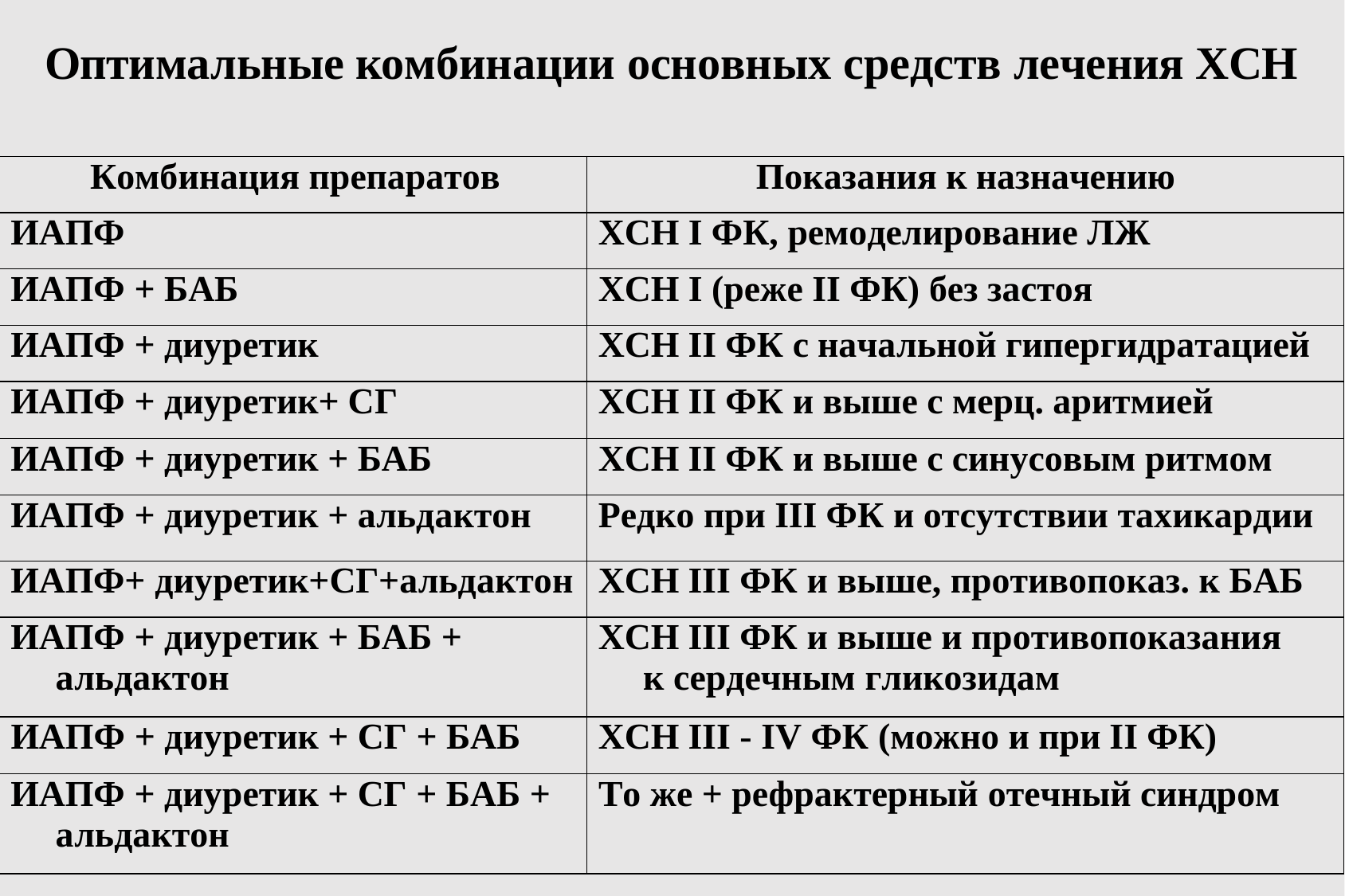

Оптимальные комбинации основных средств лечения ХСН
| Комбинация препаратов | Показания к назначению |
| --- | --- |
| ИАПФ | ХСН I ФК, ремоделирование ЛЖ |
| ИАПФ + БАБ | ХСН I (реже II ФК) без застоя |
| ИАПФ + диуретик | ХСН II ФК с начальной гипергидратацией |
| ИАПФ + диуретик+ СГ | ХСН II ФК и выше с мерц. аритмией |
| ИАПФ + диуретик + БАБ | ХСН II ФК и выше с синусовым ритмом |
| ИАПФ + диуретик + альдактон | Редко при III ФК и отсутствии тахикардии |
| ИАПФ+ диуретик+СГ+альдактон | ХСН III ФК и выше, противопоказ. к БАБ |
| ИАПФ + диуретик + БАБ + альдактон | ХСН III ФК и выше и противопоказания к сердечным гликозидам |
| ИАПФ + диуретик + СГ + БАБ | ХСН III - IV ФК (можно и при II ФК) |
| ИАПФ + диуретик + СГ + БАБ + альдактон | То же + рефрактерный отечный синдром |